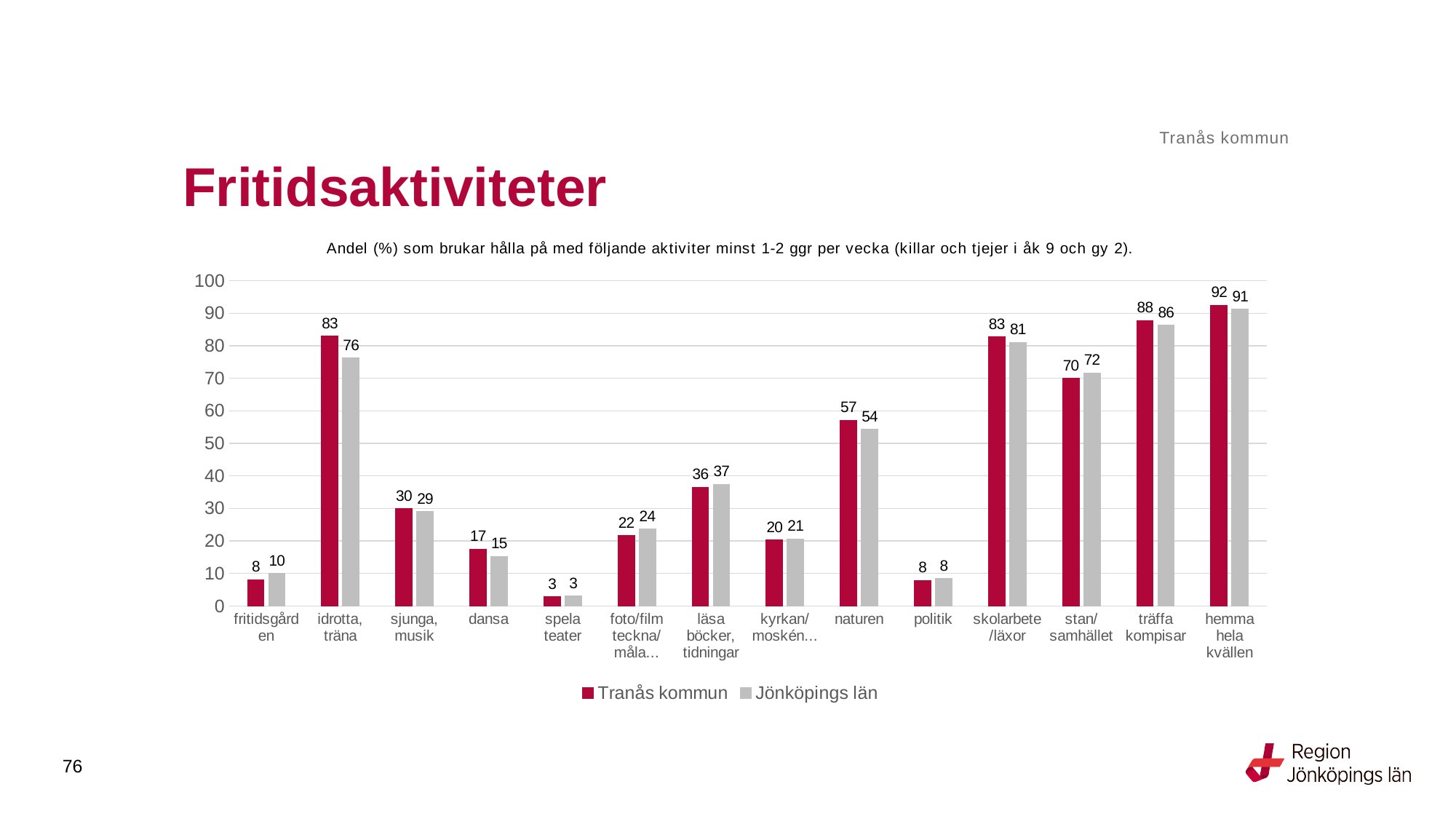

Tranås kommun
# Fritidsaktiviteter

### Chart: Andel (%) som brukar hålla på med följande aktiviter minst 1-2 ggr per vecka (killar och tjejer i åk 9 och gy 2).

| Category | Tranås kommun | Jönköpings län |
|---|---|---|
| fritidsgården | 8.078 | 9.9695 |
| idrotta, träna | 83.0084 | 76.2622 |
| sjunga, musik | 29.8883 | 28.9634 |
| dansa | 17.4515 | 15.1943 |
| spela teater | 2.8011 | 2.996 |
| foto/film teckna/måla... | 21.6667 | 23.572 |
| läsa böcker, tidningar | 36.4903 | 37.3192 |
| kyrkan/moskén... | 20.2817 | 20.6546 |
| naturen | 57.1429 | 54.2908 |
| politik | 7.7994 | 8.402 |
| skolarbete/läxor | 82.6816 | 81.0833 |
| stan/samhället | 69.9164 | 71.6627 |
| träffa kompisar | 87.7095 | 86.2556 |
| hemma hela kvällen | 92.437 | 91.1968 |
76